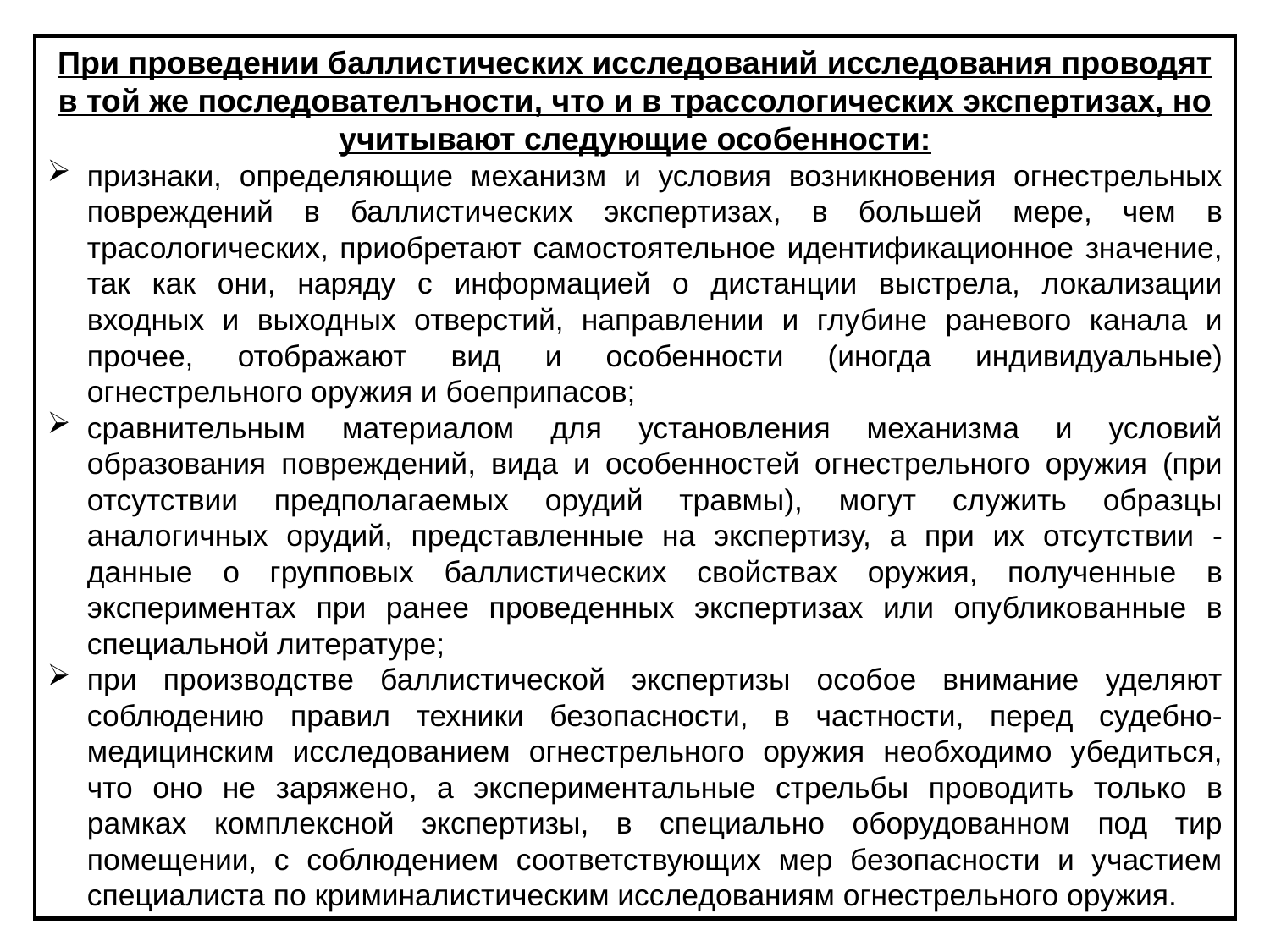

При проведении баллистических исследований исследования проводят в той же последователъности, что и в трассологических экспертизах, но учитывают следующие особенности:
признаки, определяющие механизм и условия возникновения огнестрельных повреждений в баллистических экспертизах, в большей мере, чем в трасологических, приобретают самостоятельное идентификационное значение, так как они, наряду с информацией о дистанции выстрела, локализации входных и выходных отверстий, направлении и глубине раневого канала и прочее, отображают вид и особенности (иногда индивидуальные) огнестрельного оружия и боеприпасов;
сравнительным материалом для установления механизма и условий образования повреждений, вида и особенностей огнестрельного оружия (при отсутствии предполагаемых орудий травмы), могут служить образцы аналогичных орудий, представленные на экспертизу, а при их отсутствии - данные о групповых баллистических свойствах оружия, полученные в экспериментах при ранее проведенных экспертизах или опубликованные в специальной литературе;
при производстве баллистической экспертизы особое внимание уделяют соблюдению правил техники безопасности, в частности, перед судебно-медицинским исследованием огнестрельного оружия необходимо убедиться, что оно не заряжено, а экспериментальные стрельбы проводить только в рамках комплексной экспертизы, в специально оборудованном под тир помещении, с соблюдением соответствующих мер безопасности и участием специалиста по криминалистическим исследованиям огнестрельного оружия.